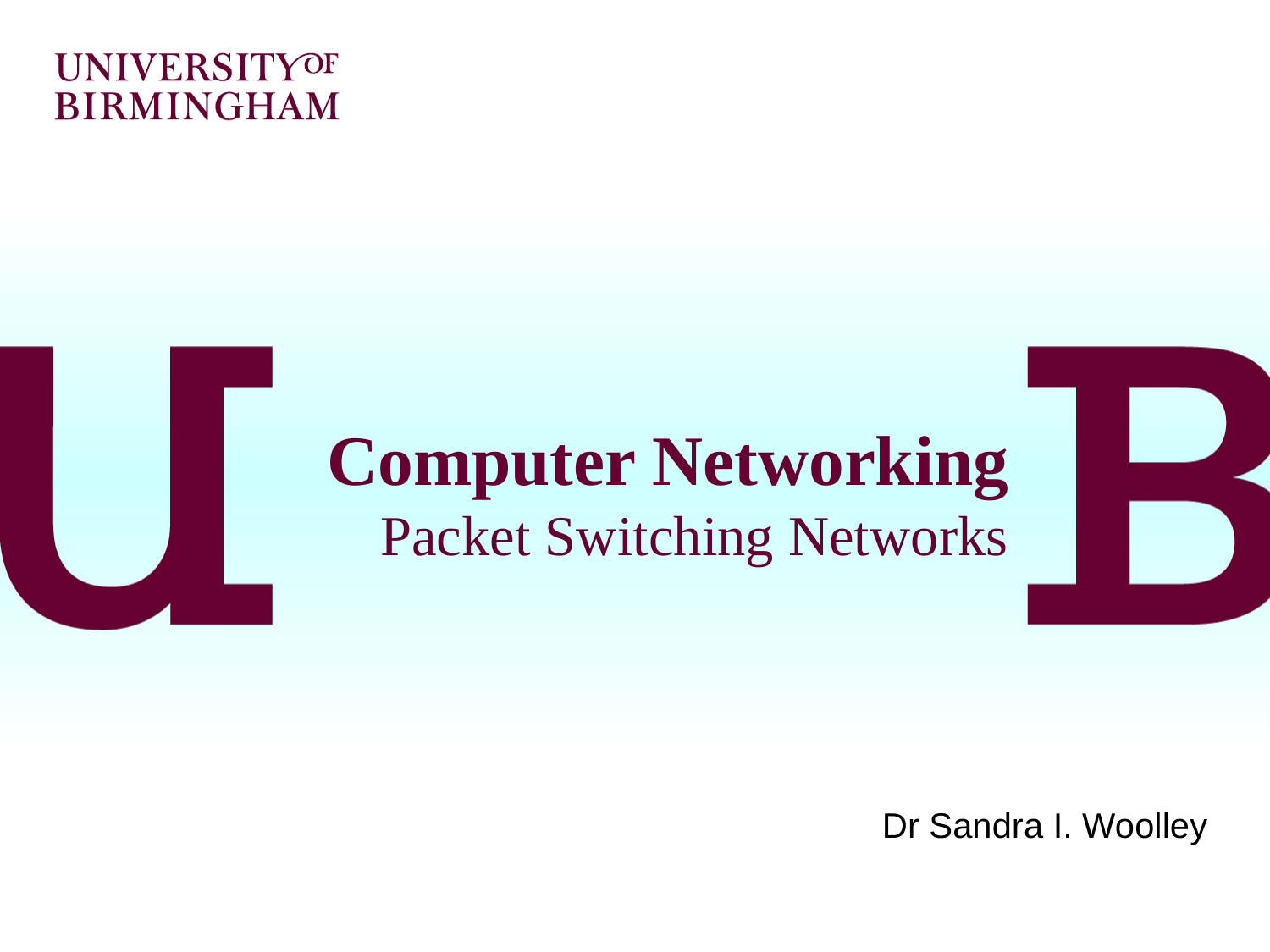

# Computer Networking Packet Switching Networks

Dr Sandra I. Woolley